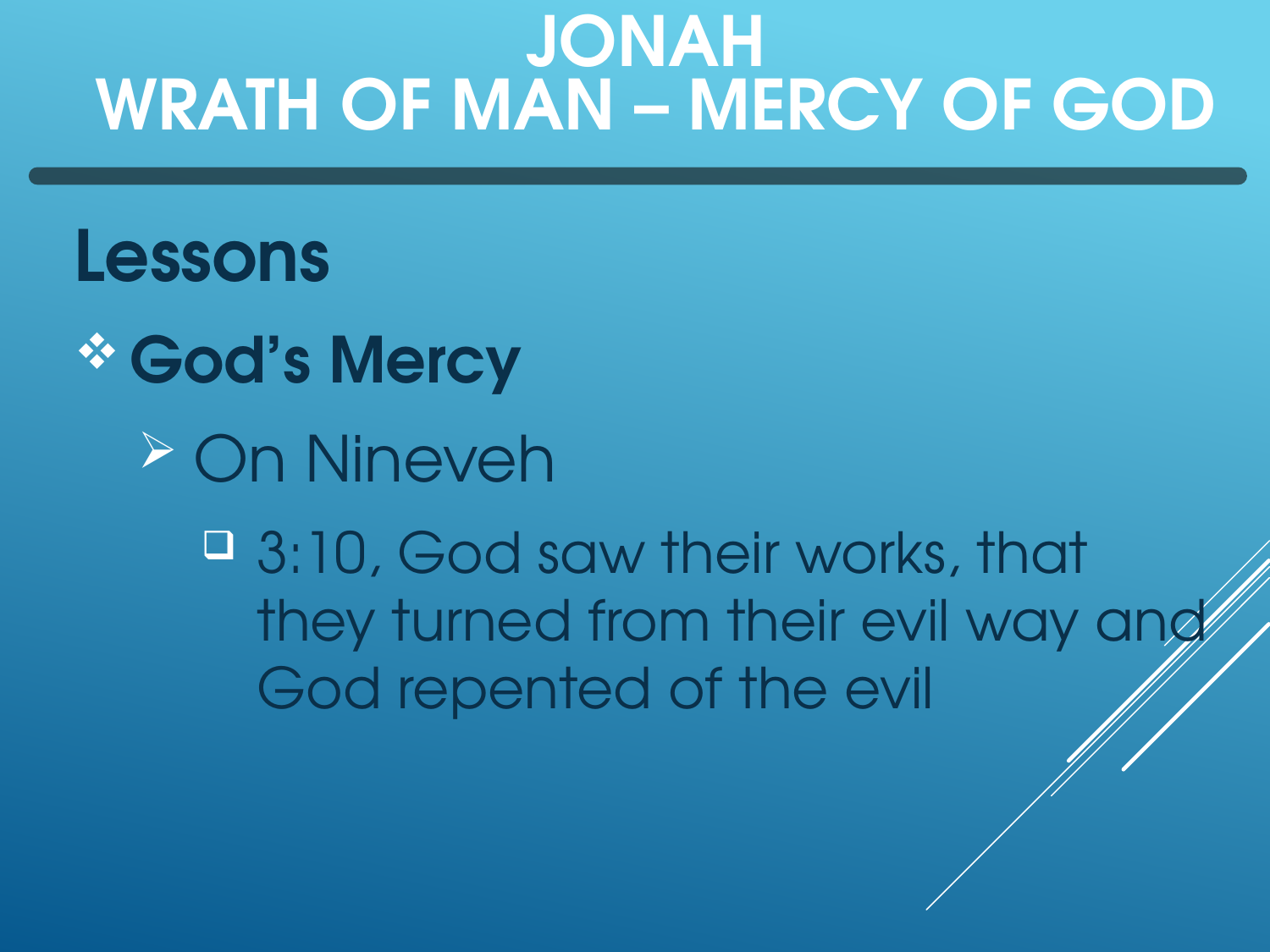

# Jonah Wrath of Man – Mercy of God
Lessons
God’s Mercy
On Nineveh
3:10, God saw their works, that they turned from their evil way and God repented of the evil